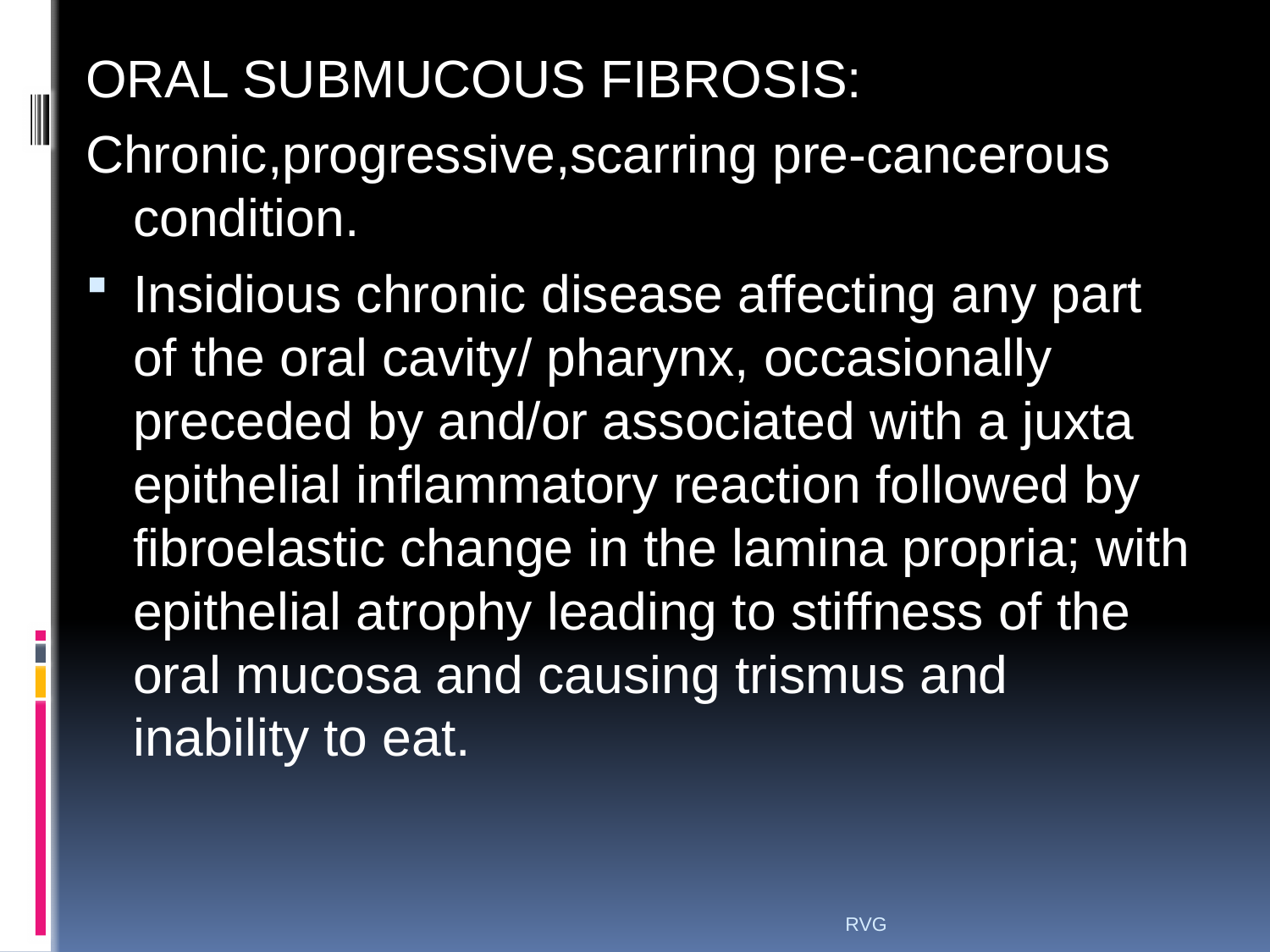

# ORAL SUBMUCOUS FIBROSIS:
Chronic,progressive,scarring pre-cancerous condition.
Insidious chronic disease affecting any part of the oral cavity/ pharynx, occasionally preceded by and/or associated with a juxta epithelial inflammatory reaction followed by fibroelastic change in the lamina propria; with epithelial atrophy leading to stiffness of the oral mucosa and causing trismus and inability to eat.
RVG